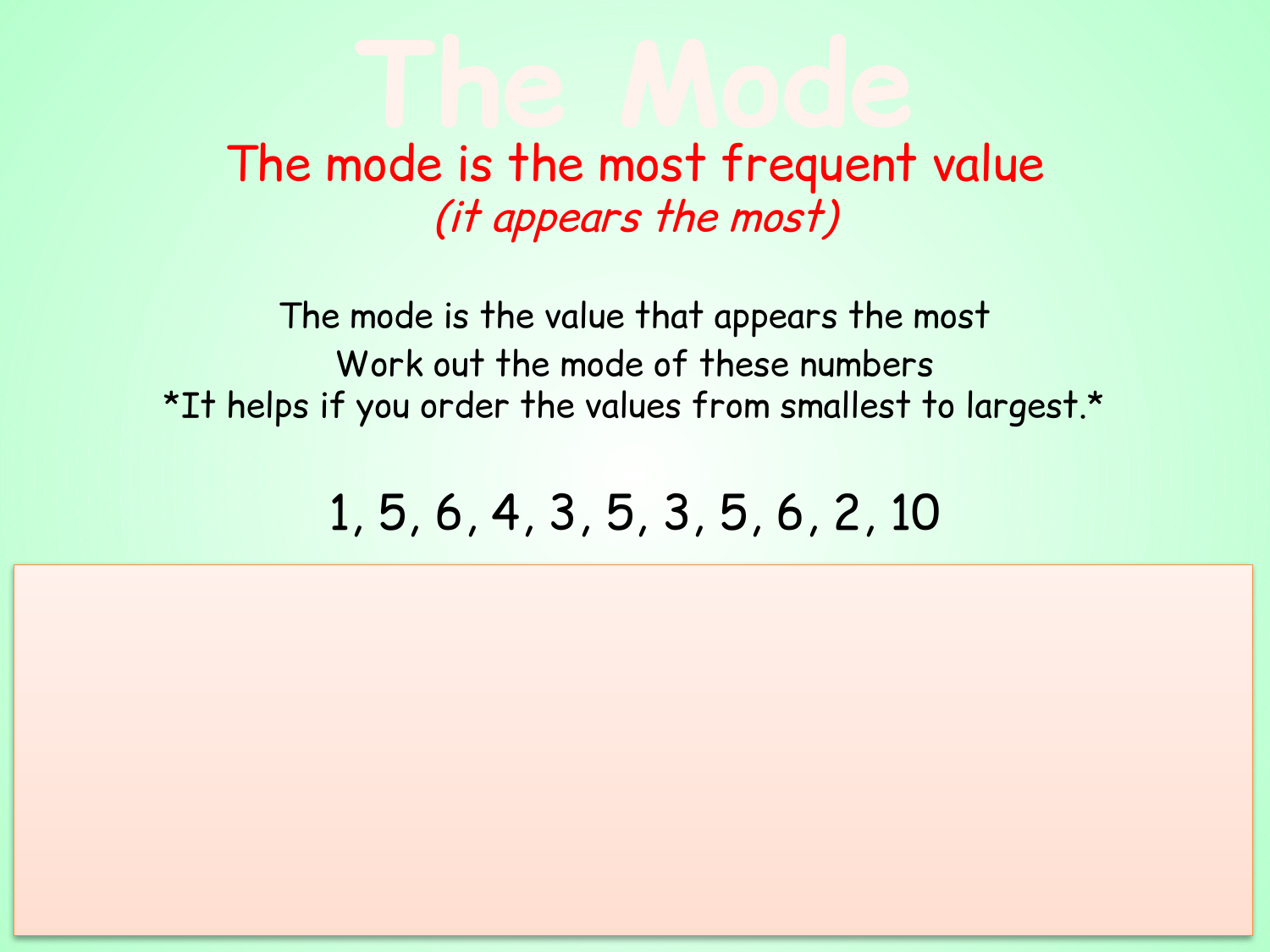

# The Mode
The mode is the most frequent value
(it appears the most)

The mode is the value that appears the most
Work out the mode of these numbers
*It helps if you order the values from smallest to largest.*

1, 5, 6, 4, 3, 5, 3, 5, 6, 2, 10

(order them from smallest to largest)

1, 2, 3, 3, 4, 5, 5, 5, 6, 6, 10

(Count them to check you have the same amount of numbers)

5 is the mode because it appears the most